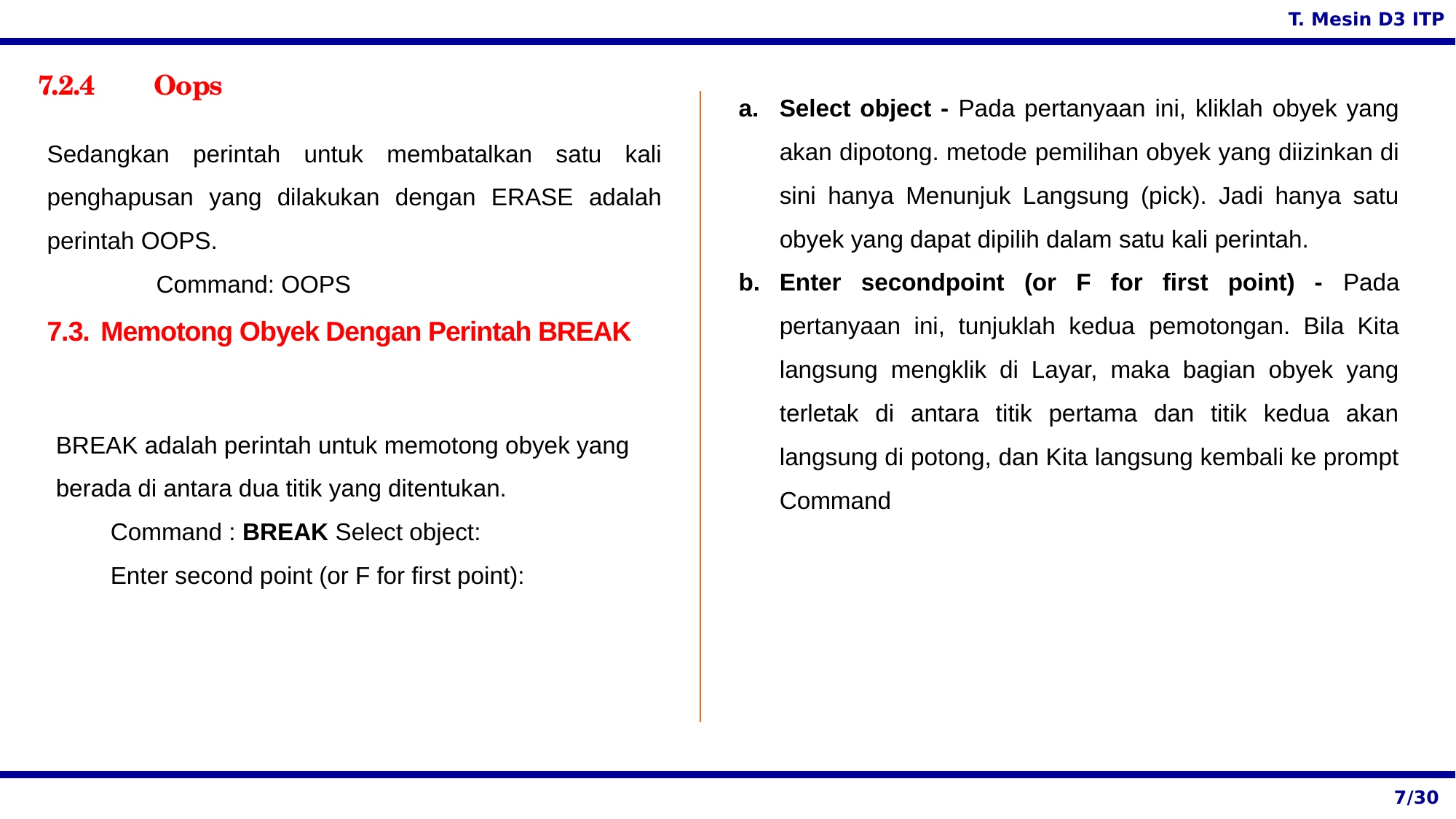

7.2.4	 Oops
Select object - Pada pertanyaan ini, kliklah obyek yang akan dipotong. metode pemilihan obyek yang diizinkan di sini hanya Menunjuk Langsung (pick). Jadi hanya satu obyek yang dapat dipilih dalam satu kali perintah.
Enter secondpoint (or F for first point) - Pada pertanyaan ini, tunjuklah kedua pemotongan. Bila Kita langsung mengklik di Layar, maka bagian obyek yang terletak di antara titik pertama dan titik kedua akan langsung di potong, dan Kita langsung kembali ke prompt Command
Sedangkan perintah untuk membatalkan satu kali penghapusan yang dilakukan dengan ERASE adalah perintah OOPS.
	Command: OOPS
7.3. 	Memotong Obyek Dengan Perintah BREAK
BREAK adalah perintah untuk memotong obyek yang berada di antara dua titik yang ditentukan.
Command : BREAK Select object:
Enter second point (or F for first point):